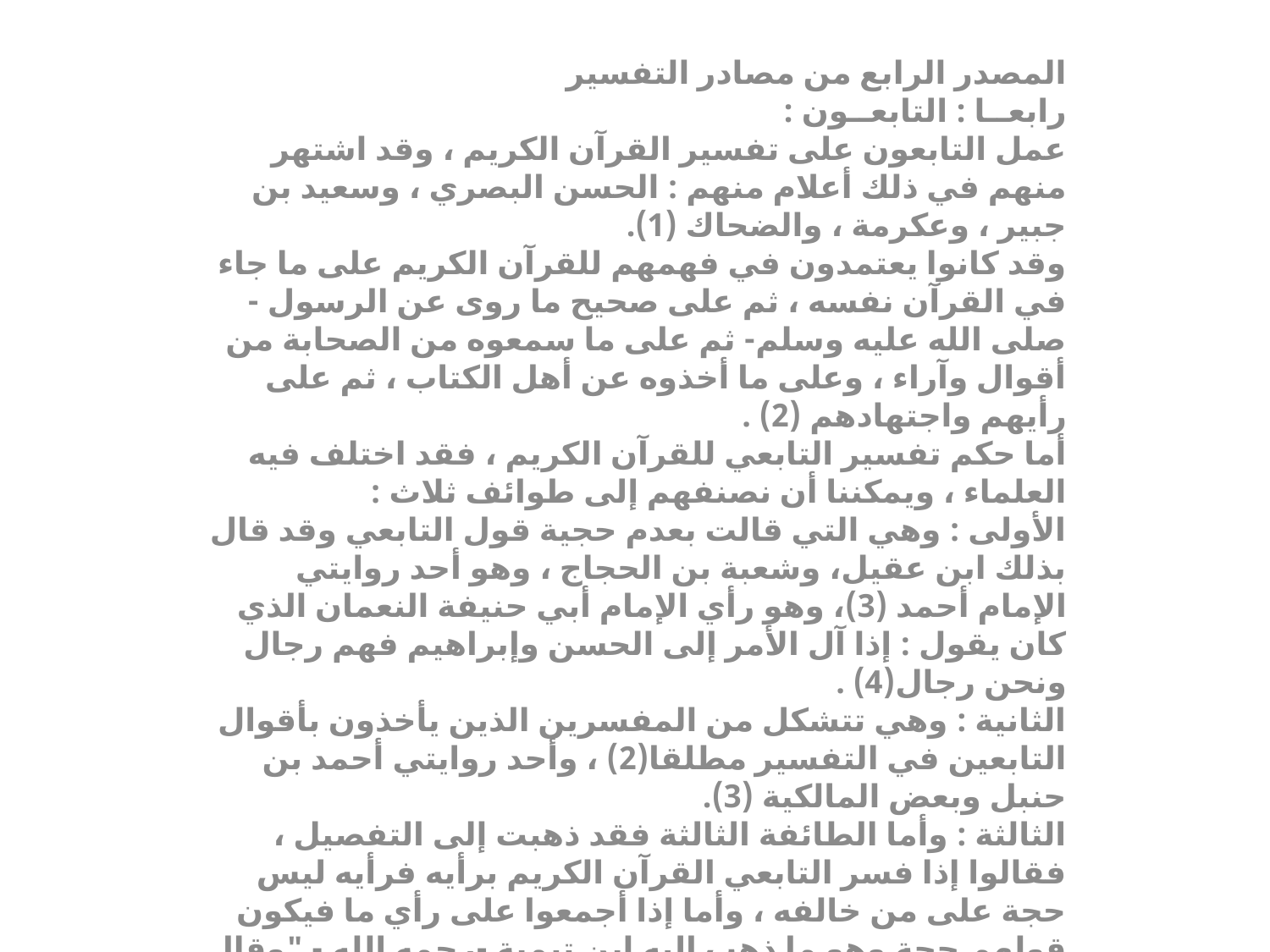

المصدر الرابع من مصادر التفسير
رابعــا : التابعــون : 
عمل التابعون على تفسير القرآن الكريم ، وقد اشتهر منهم في ذلك أعلام منهم : الحسن البصري ، وسعيد بن جبير ، وعكرمة ، والضحاك (1). 
وقد كانوا يعتمدون في فهمهم للقرآن الكريم على ما جاء في القرآن نفسه ، ثم على صحيح ما روى عن الرسول -صلى الله عليه وسلم- ثم على ما سمعوه من الصحابة من أقوال وآراء ، وعلى ما أخذوه عن أهل الكتاب ، ثم على رأيهم واجتهادهم (2) .
أما حكم تفسير التابعي للقرآن الكريم ، فقد اختلف فيه العلماء ، ويمكننا أن نصنفهم إلى طوائف ثلاث : 
الأولى : وهي التي قالت بعدم حجية قول التابعي وقد قال بذلك ابن عقيل، وشعبة بن الحجاج ، وهو أحد روايتي الإمام أحمد (3)، وهو رأي الإمام أبي حنيفة النعمان الذي كان يقول : إذا آل الأمر إلى الحسن وإبراهيم فهم رجال ونحن رجال(4) .
الثانية : وهي تتشكل من المفسرين الذين يأخذون بأقوال التابعين في التفسير مطلقا(2) ، وأحد روايتي أحمد بن حنبل وبعض المالكية (3).
الثالثة : وأما الطائفة الثالثة فقد ذهبت إلى التفصيل ، فقالوا إذا فسر التابعي القرآن الكريم برأيه فرأيه ليس حجة على من خالفه ، وأما إذا أجمعوا على رأي ما فيكون قولهم حجة وهو ما ذهب إليه ابن تيمية -رحمه الله - "وقال شعبة بن الحجاج وغيره، (أقوال التابعين في الفروع ليست حجة ، فكيف تكون حجة في التفسير) يعني أنها لا تكون حجة على غيرهم ممن خالفهم ، وهذا صحيح . أما إذا اجتمعوا على الشيء فلا يرتاب من كونه حجة على غيرهم ممن خالفهم ، وهذا صحيح . أما إذا اجتمعوا على الشيء فلا يرتاب من كونه حجة ، فإن اختلفوا فلا يكون قول بعضهم حجة على بعض ولا على من بعدهم، ويرجع في ذلك إلى لغة القرآن أو عموم لغة العرب، أو أقوال الصحابة في ذلك"(1
#